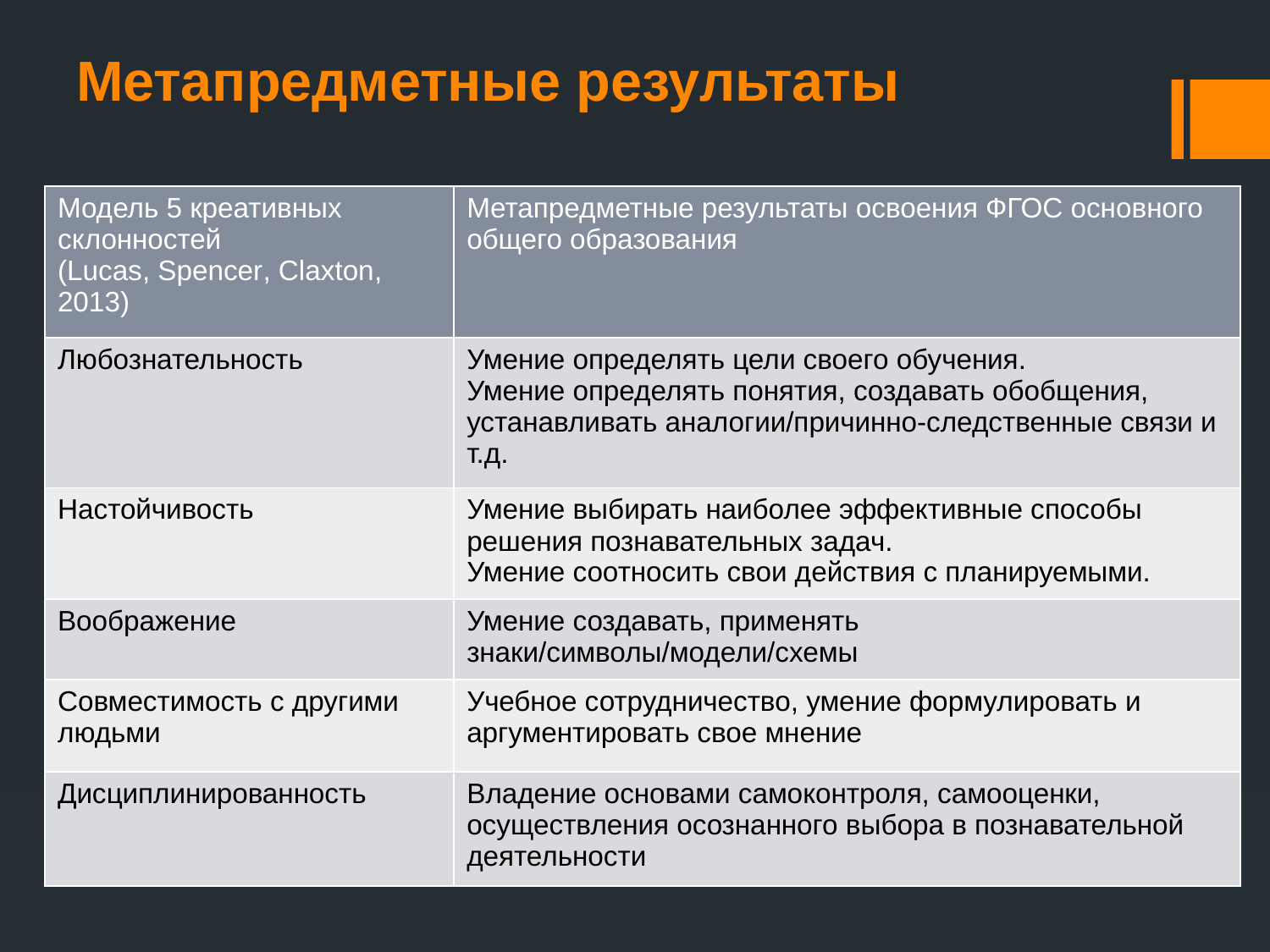

# Метапредметные результаты
| Модель 5 креативных склонностей (Lucas, Spencer, Claxton, 2013) | Метапредметные результаты освоения ФГОС основного общего образования |
| --- | --- |
| Любознательность | Умение определять цели своего обучения. Умение определять понятия, создавать обобщения, устанавливать аналогии/причинно-следственные связи и т.д. |
| Настойчивость | Умение выбирать наиболее эффективные способы решения познавательных задач. Умение соотносить свои действия с планируемыми. |
| Воображение | Умение создавать, применять знаки/символы/модели/схемы |
| Совместимость с другими людьми | Учебное сотрудничество, умение формулировать и аргументировать свое мнение |
| Дисциплинированность | Владение основами самоконтроля, самооценки, осуществления осознанного выбора в познавательной деятельности |